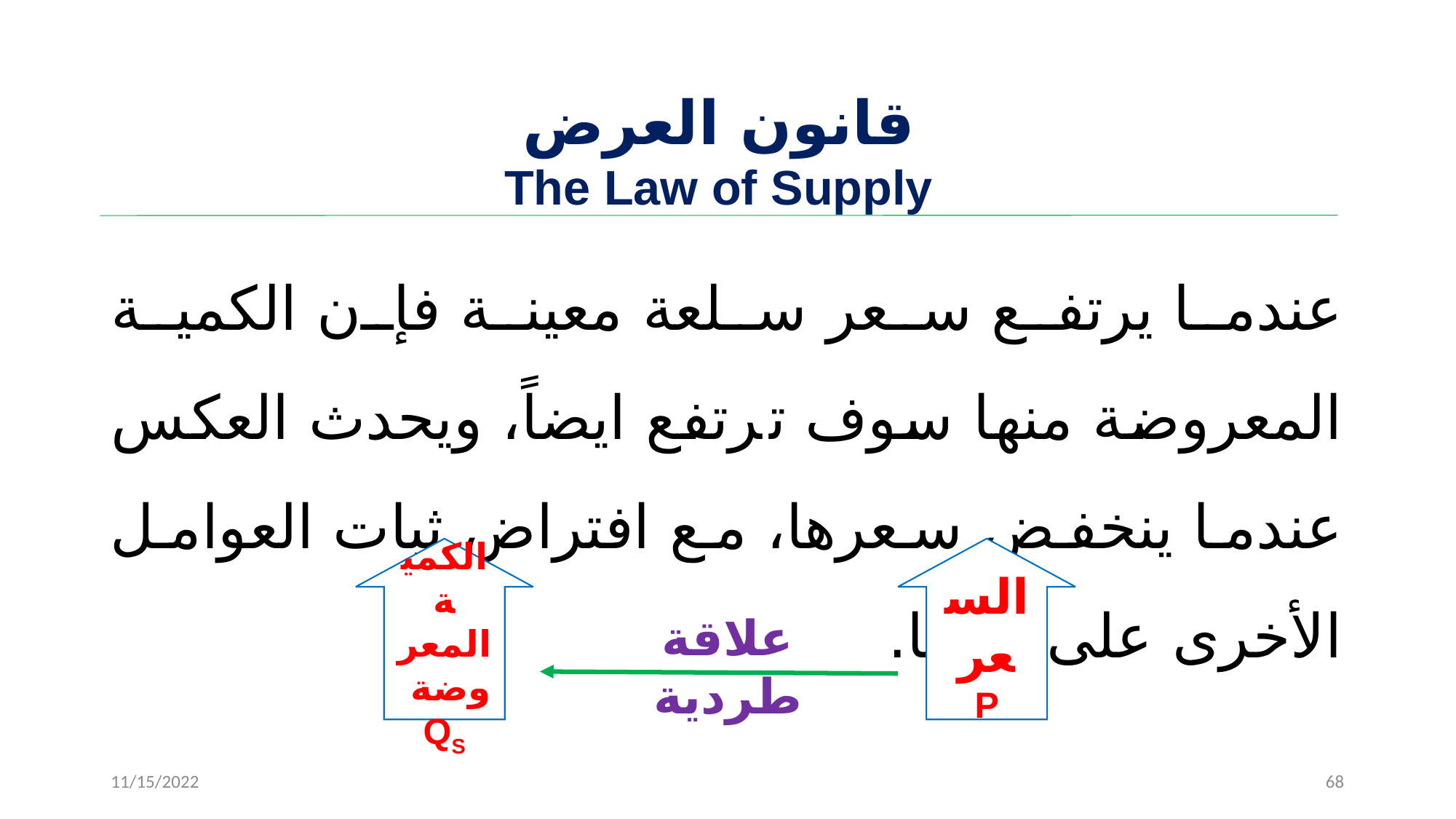

# ‌قانون العرض The Law of Supply
عندما يرتفع سعر سلعة معينة فإن الكمية المعروضة منها سوف ترتفع ايضاً، ويحدث العكس عندما ينخفض سعرها، مع افتراض ثبات العوامل الأخرى على حالها.
الكمية المعروضة
QS
السعر
P
علاقة طردية
11/15/2022
68